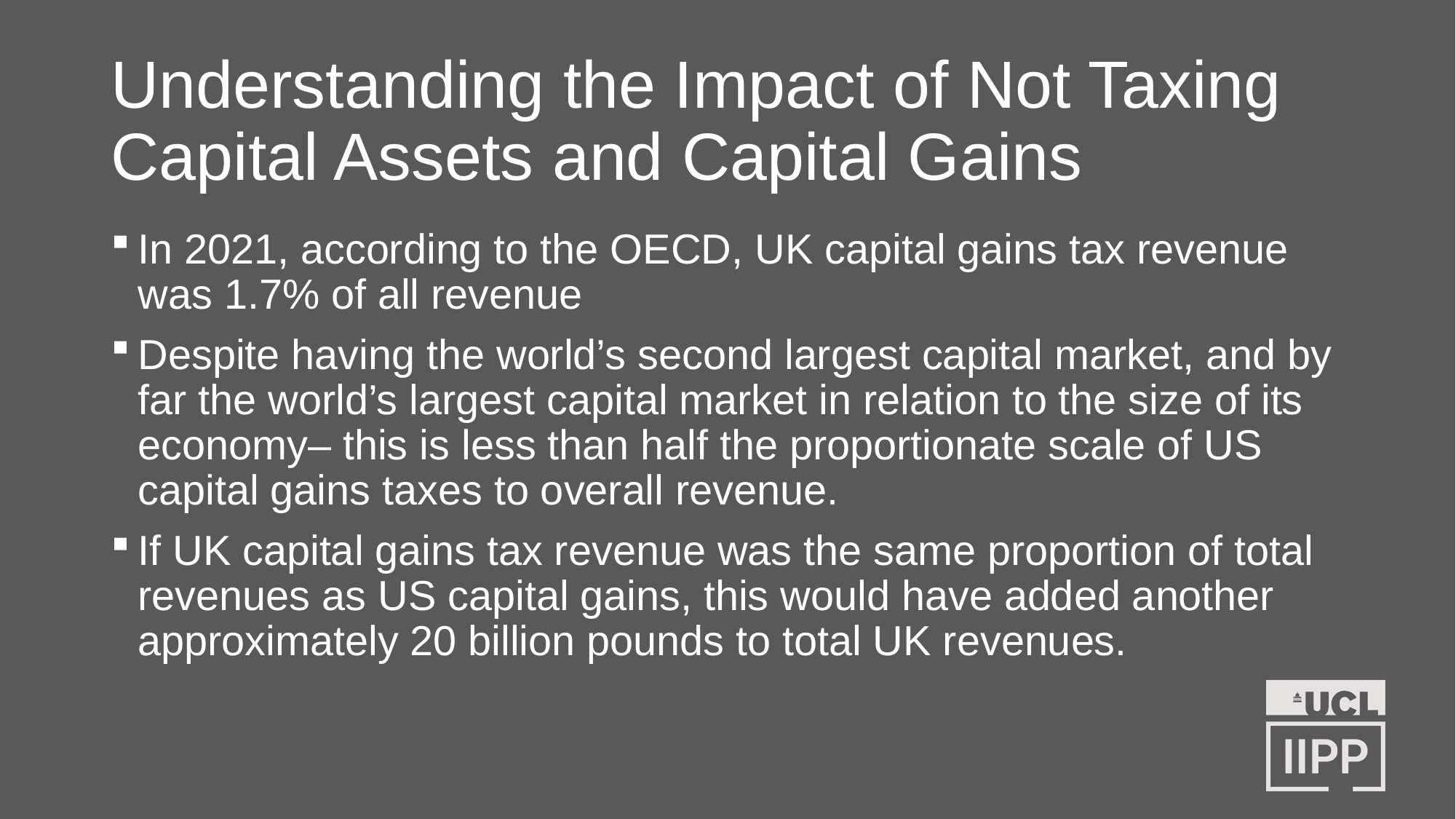

# Understanding the Impact of Not Taxing Capital Assets and Capital Gains
In 2021, according to the OECD, UK capital gains tax revenue was 1.7% of all revenue
Despite having the world’s second largest capital market, and by far the world’s largest capital market in relation to the size of its economy– this is less than half the proportionate scale of US capital gains taxes to overall revenue.
If UK capital gains tax revenue was the same proportion of total revenues as US capital gains, this would have added another approximately 20 billion pounds to total UK revenues.